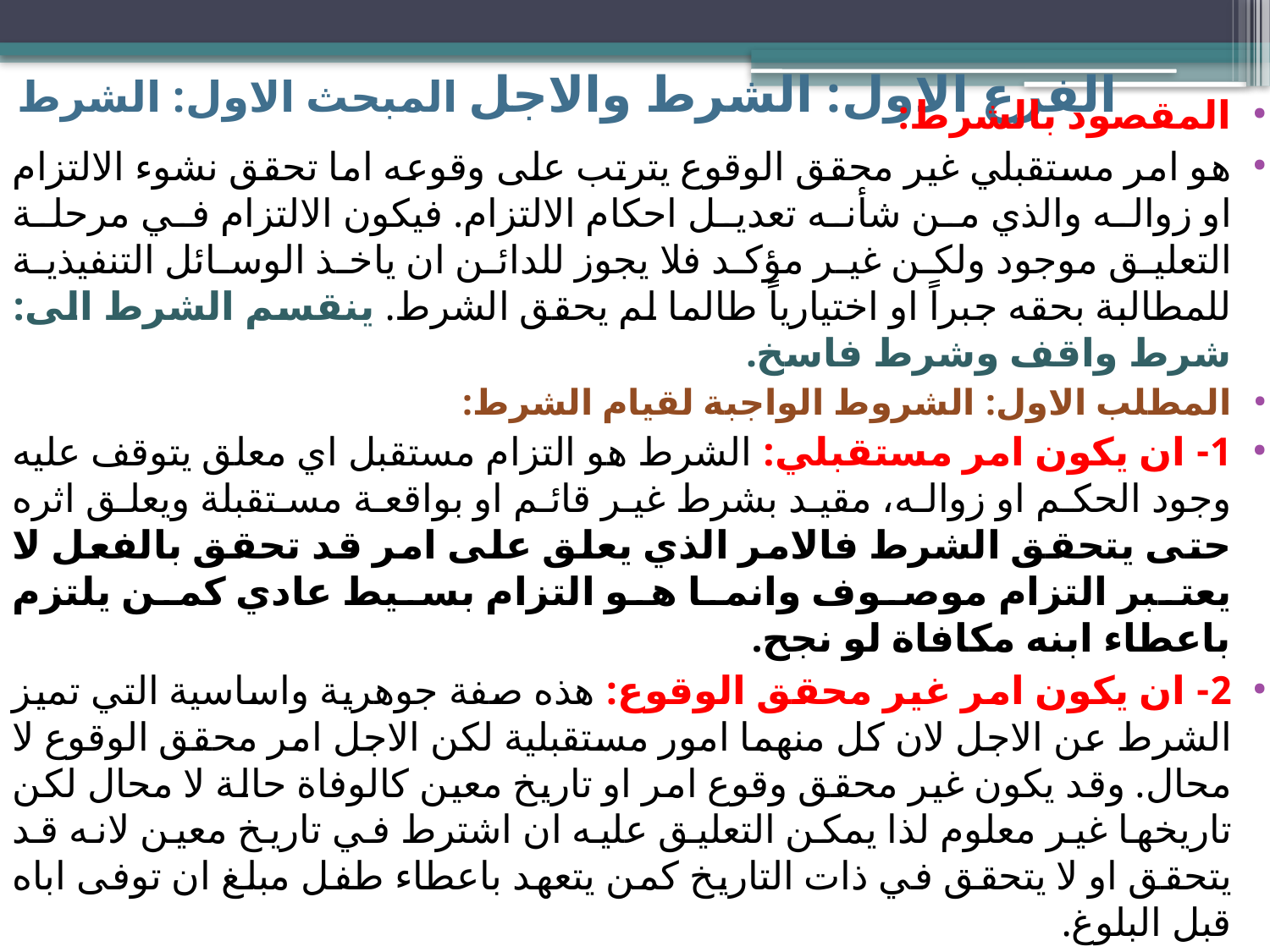

# الفرع الاول: الشرط والاجل المبحث الاول: الشرط
المقصود بالشرط:
هو امر مستقبلي غير محقق الوقوع يترتب على وقوعه اما تحقق نشوء الالتزام او زواله والذي من شأنه تعديل احكام الالتزام. فيكون الالتزام في مرحلة التعليق موجود ولكن غير مؤكد فلا يجوز للدائن ان ياخذ الوسائل التنفيذية للمطالبة بحقه جبراً او اختيارياً طالما لم يحقق الشرط. ينقسم الشرط الى: شرط واقف وشرط فاسخ.
المطلب الاول: الشروط الواجبة لقيام الشرط:
1- ان يكون امر مستقبلي: الشرط هو التزام مستقبل اي معلق يتوقف عليه وجود الحكم او زواله، مقيد بشرط غير قائم او بواقعة مستقبلة ويعلق اثره حتى يتحقق الشرط فالامر الذي يعلق على امر قد تحقق بالفعل لا يعتبر التزام موصوف وانما هو التزام بسيط عادي كمن يلتزم باعطاء ابنه مكافاة لو نجح.
2- ان يكون امر غير محقق الوقوع: هذه صفة جوهرية واساسية التي تميز الشرط عن الاجل لان كل منهما امور مستقبلية لكن الاجل امر محقق الوقوع لا محال. وقد يكون غير محقق وقوع امر او تاريخ معين كالوفاة حالة لا محال لكن تاريخها غير معلوم لذا يمكن التعليق عليه ان اشترط في تاريخ معين لانه قد يتحقق او لا يتحقق في ذات التاريخ كمن يتعهد باعطاء طفل مبلغ ان توفى اباه قبل البلوغ.
3- ان يكون امر مشروع: اي غير مخالف للنظام العام والاداب والانظمة والشريعة وهنا يبطل الشرط ويبطل التصرف القانوني لانه سيكون هو الباعث للتصرف كمن يعد آخرباعطاءه مبلغ ان قتل شخص.
4- ان يكون امر ممكن الوقوع: فان كانت الواقعة مستحيلة استحالة مطلقة بطل العقد والشرط معاً لانه ”لا التزام في المستحيل“. كمن يعد شخص باعطاءه مبلغ مقابل ان ربح قضيه في الاستئناف بعد فوات ميعاد تقديم طلب الاستئناف.